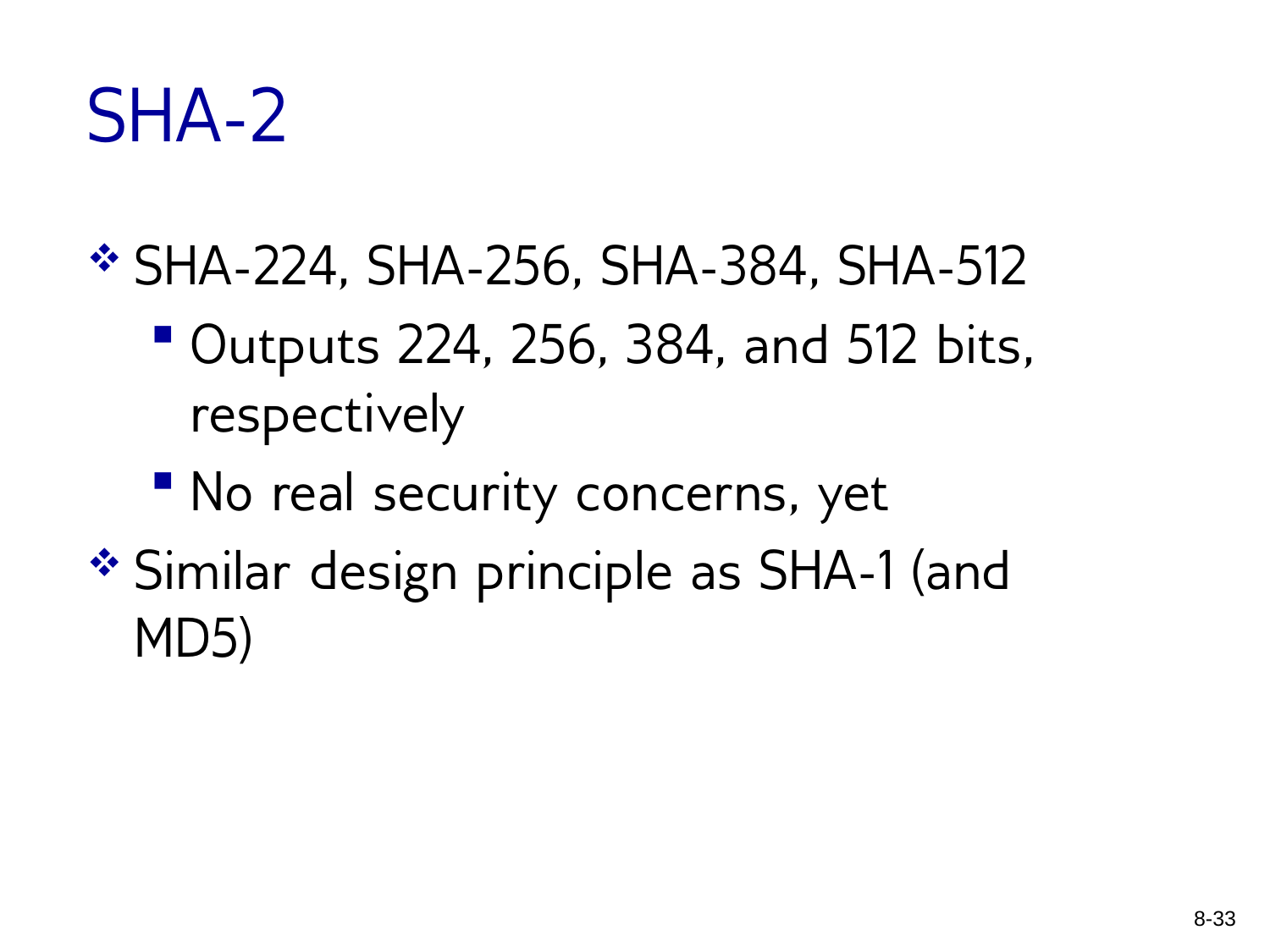

# SHA-2
SHA-224, SHA-256, SHA-384, SHA-512
Outputs 224, 256, 384, and 512 bits, respectively
No real security concerns, yet
Similar design principle as SHA-1 (and MD5)